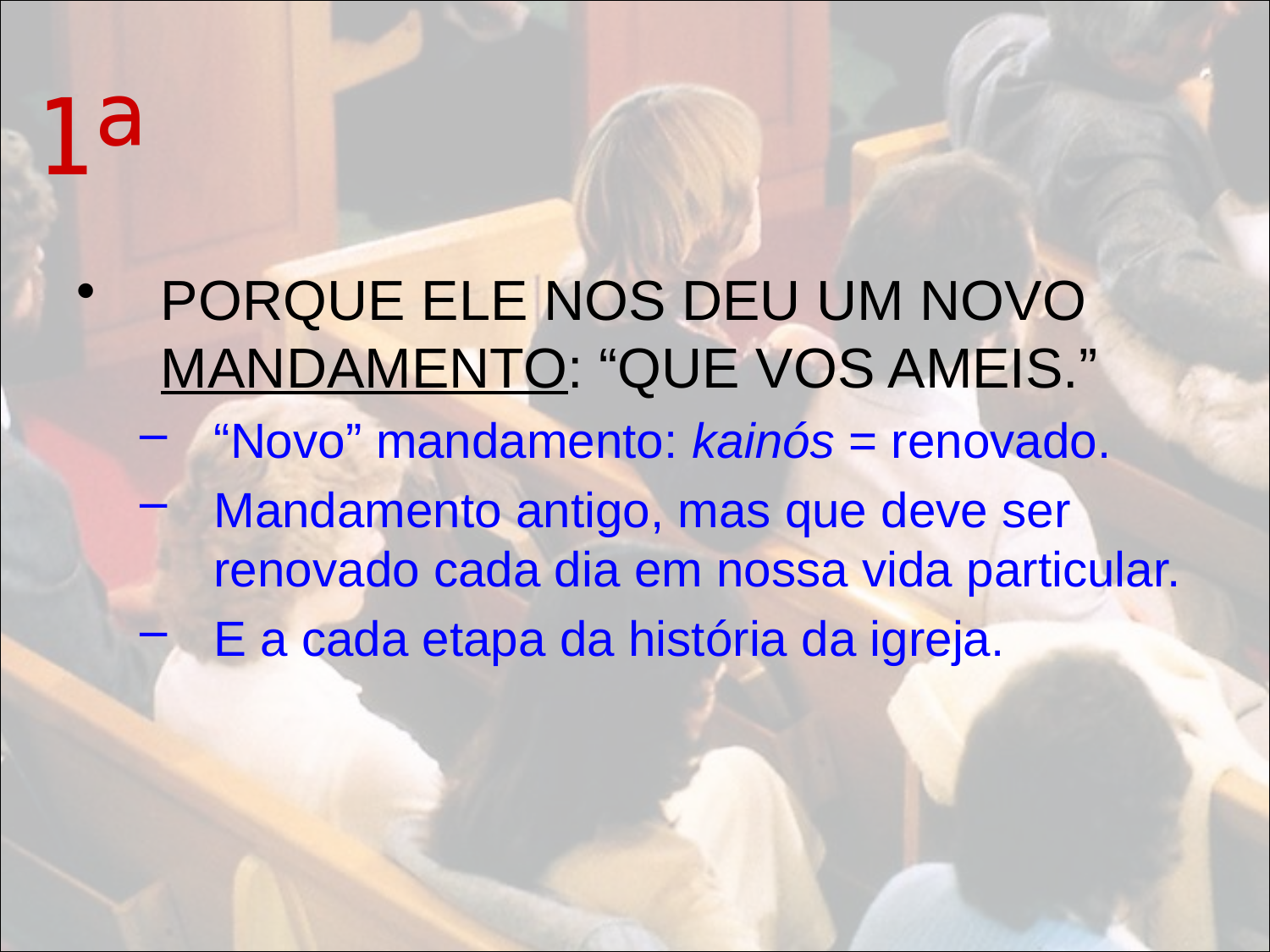

# 1ª
PORQUE ELE NOS DEU UM NOVO MANDAMENTO: “QUE VOS AMEIS.”
“Novo” mandamento: kainós = renovado.
Mandamento antigo, mas que deve ser renovado cada dia em nossa vida particular.
E a cada etapa da história da igreja.